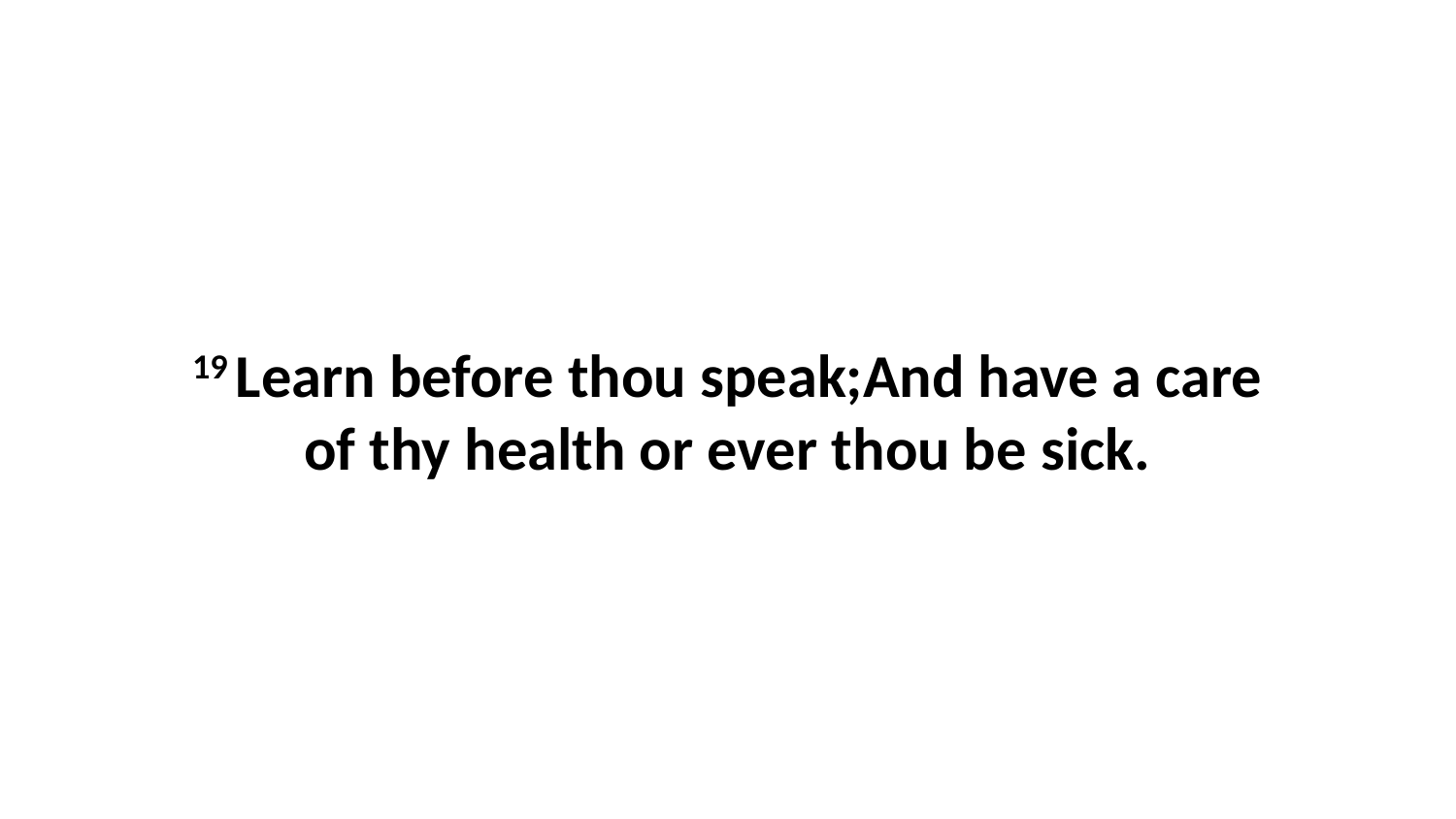

19 Learn before thou speak;And have a care of thy health or ever thou be sick.